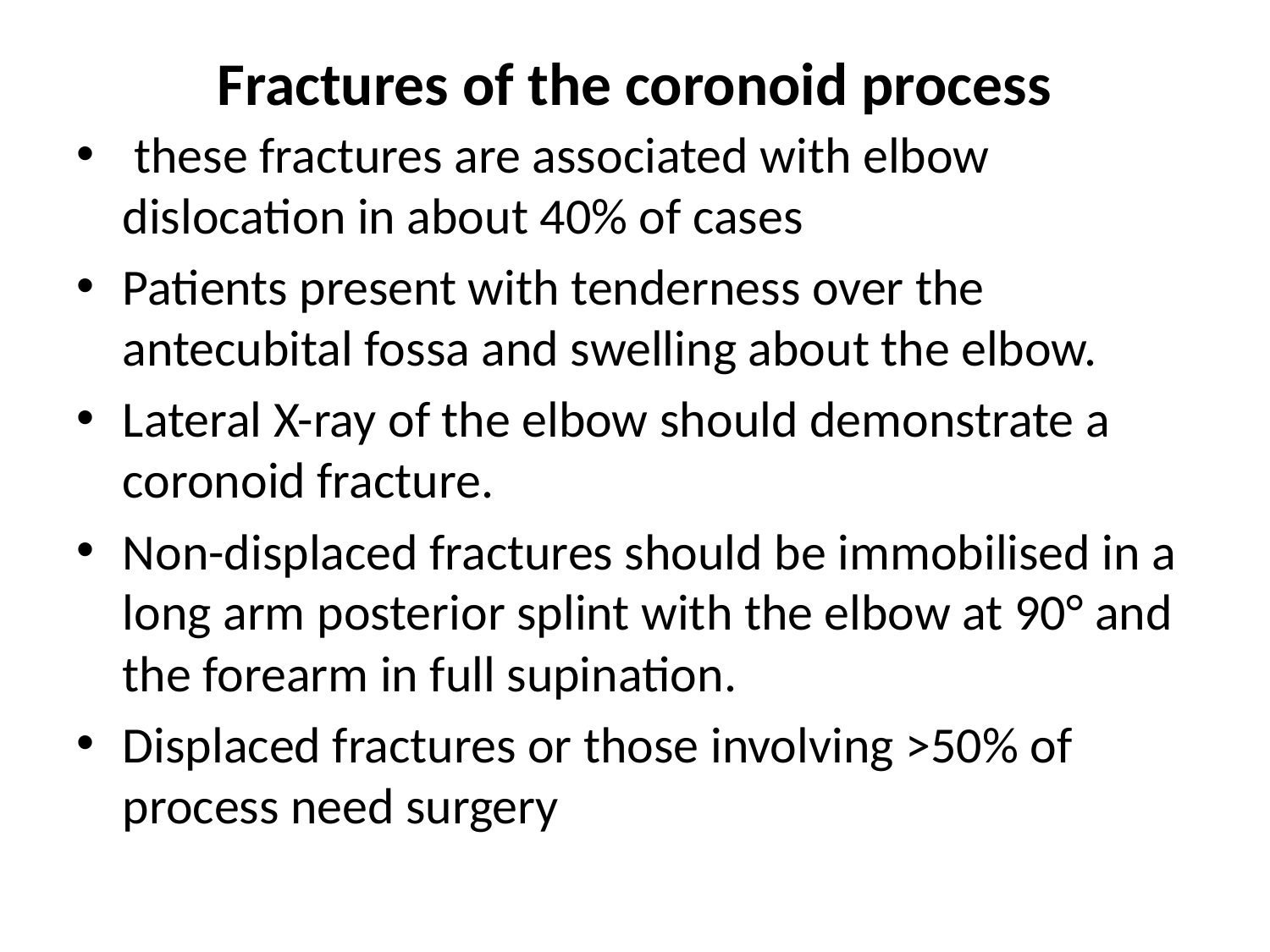

# Fractures of the coronoid process
 these fractures are associated with elbow dislocation in about 40% of cases
Patients present with tenderness over the antecubital fossa and swelling about the elbow.
Lateral X-ray of the elbow should demonstrate a coronoid fracture.
Non-displaced fractures should be immobilised in a long arm posterior splint with the elbow at 90° and the forearm in full supination.
Displaced fractures or those involving >50% of process need surgery